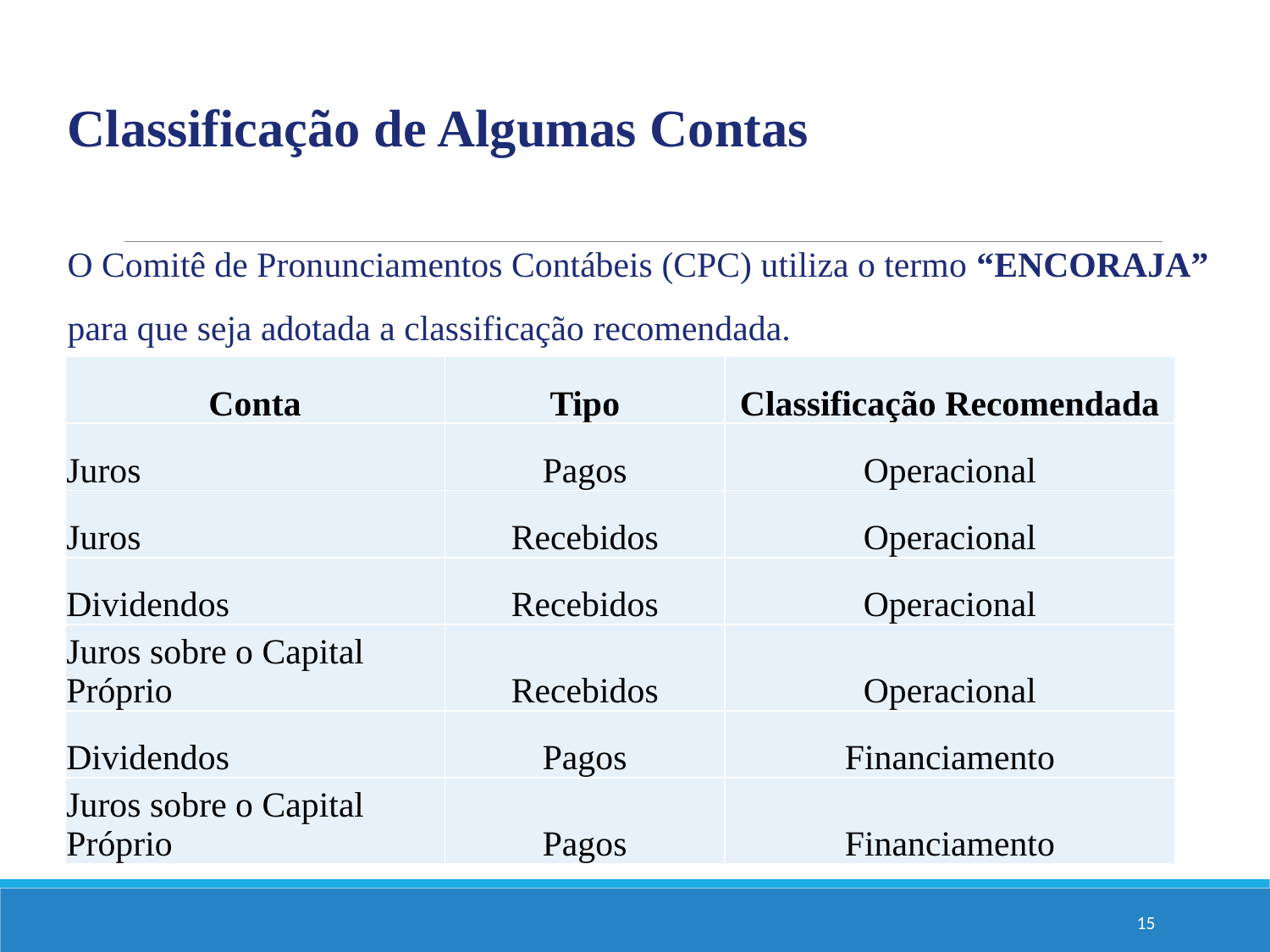

Classificação de Algumas Contas

O Comitê de Pronunciamentos Contábeis (CPC) utiliza o termo “ENCORAJA” para que seja adotada a classificação recomendada.

| Conta | Tipo | Classificação Recomendada |
| --- | --- | --- |
| Juros | Pagos | Operacional |
| Juros | Recebidos | Operacional |
| Dividendos | Recebidos | Operacional |
| Juros sobre o Capital Próprio | Recebidos | Operacional |
| Dividendos | Pagos | Financiamento |
| Juros sobre o Capital Próprio | Pagos | Financiamento |
15